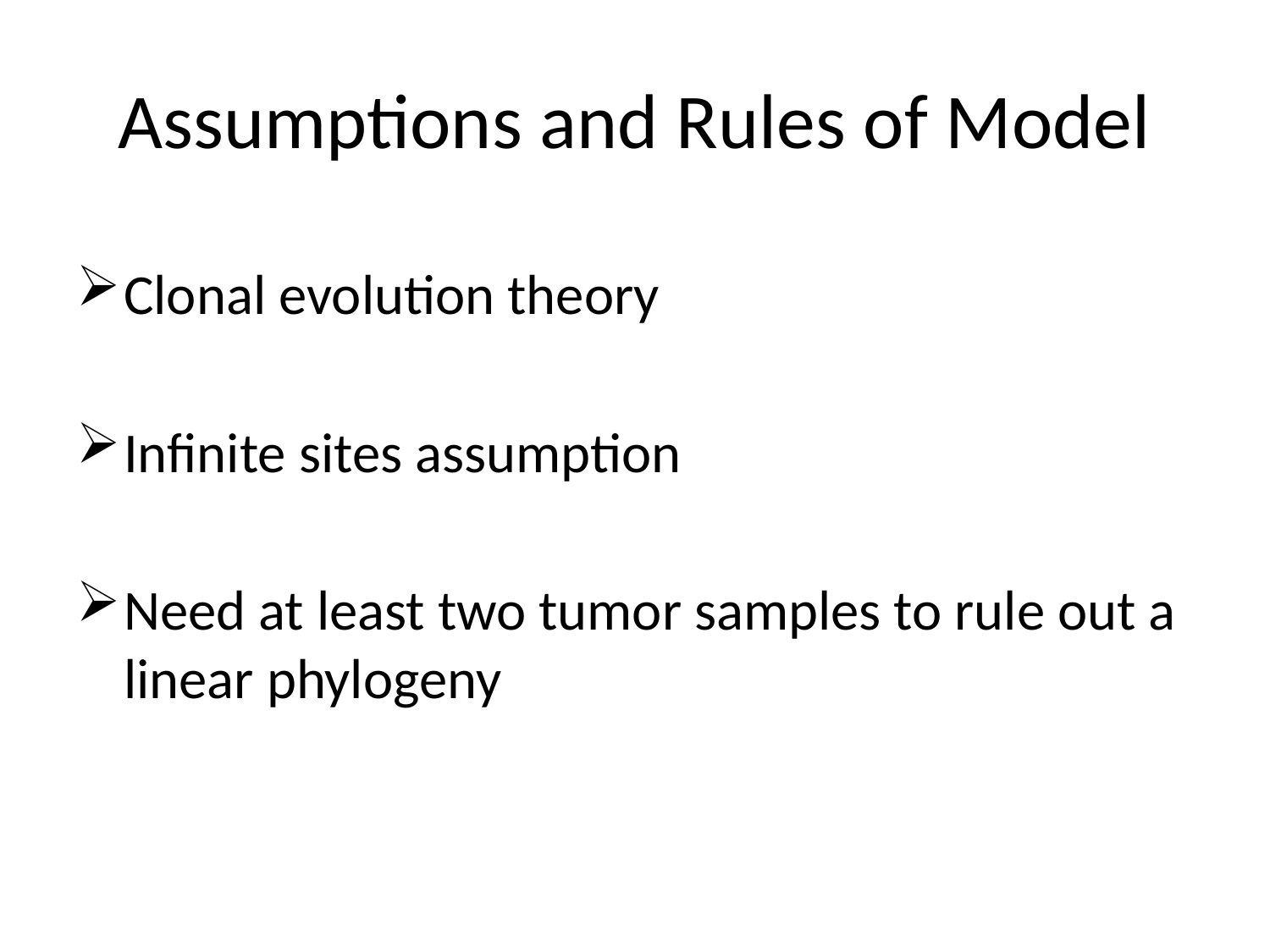

# Assumptions and Rules of Model

Clonal evolution theory

Infinite sites assumption

Need at least two tumor samples to rule out a linear phylogeny